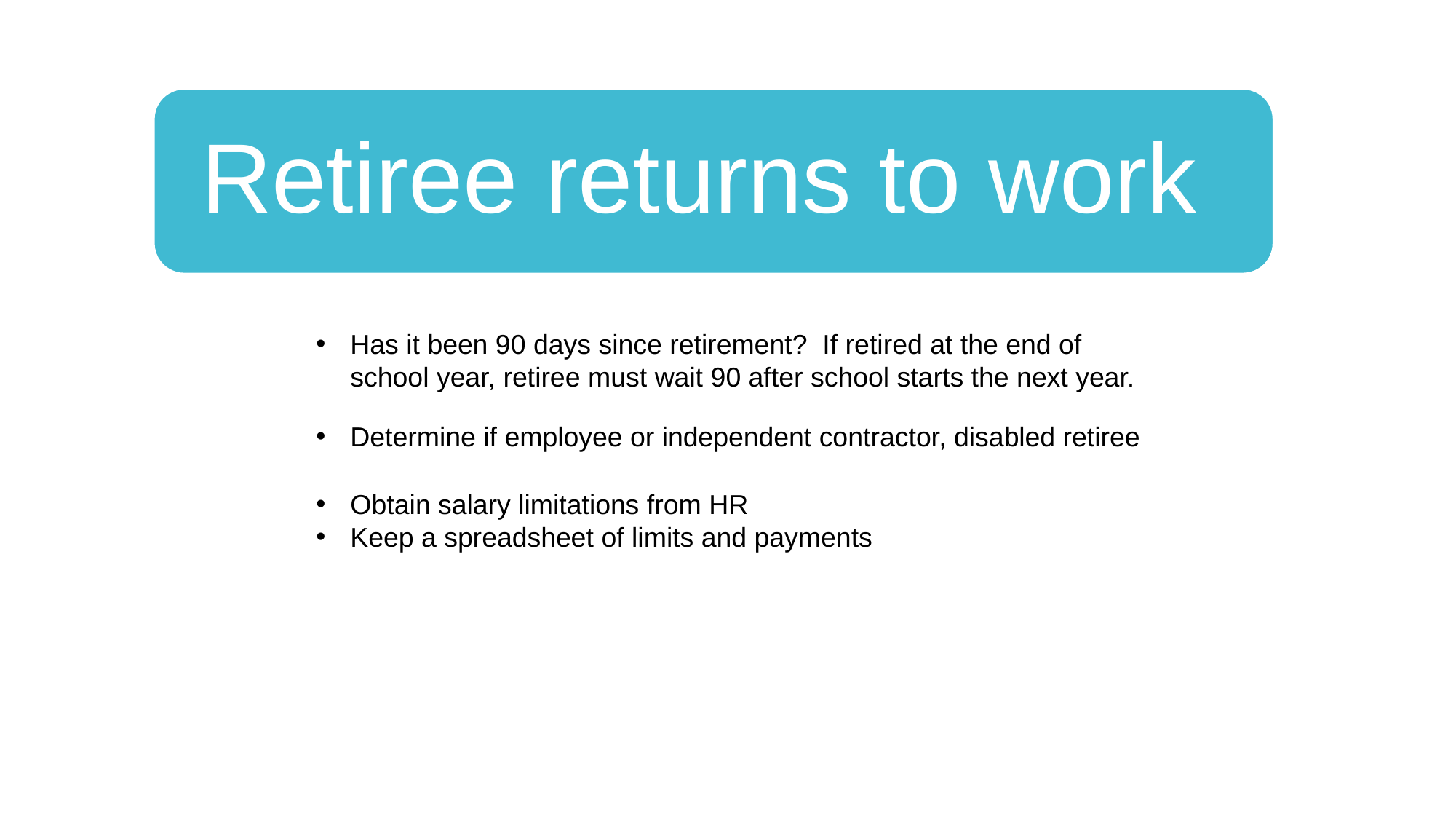

Retiree returns to work
Has it been 90 days since retirement?  If retired at the end of school year, retiree must wait 90 after school starts the next year.
Determine if employee or independent contractor, disabled retiree
Obtain salary limitations from HR
Keep a spreadsheet of limits and payments